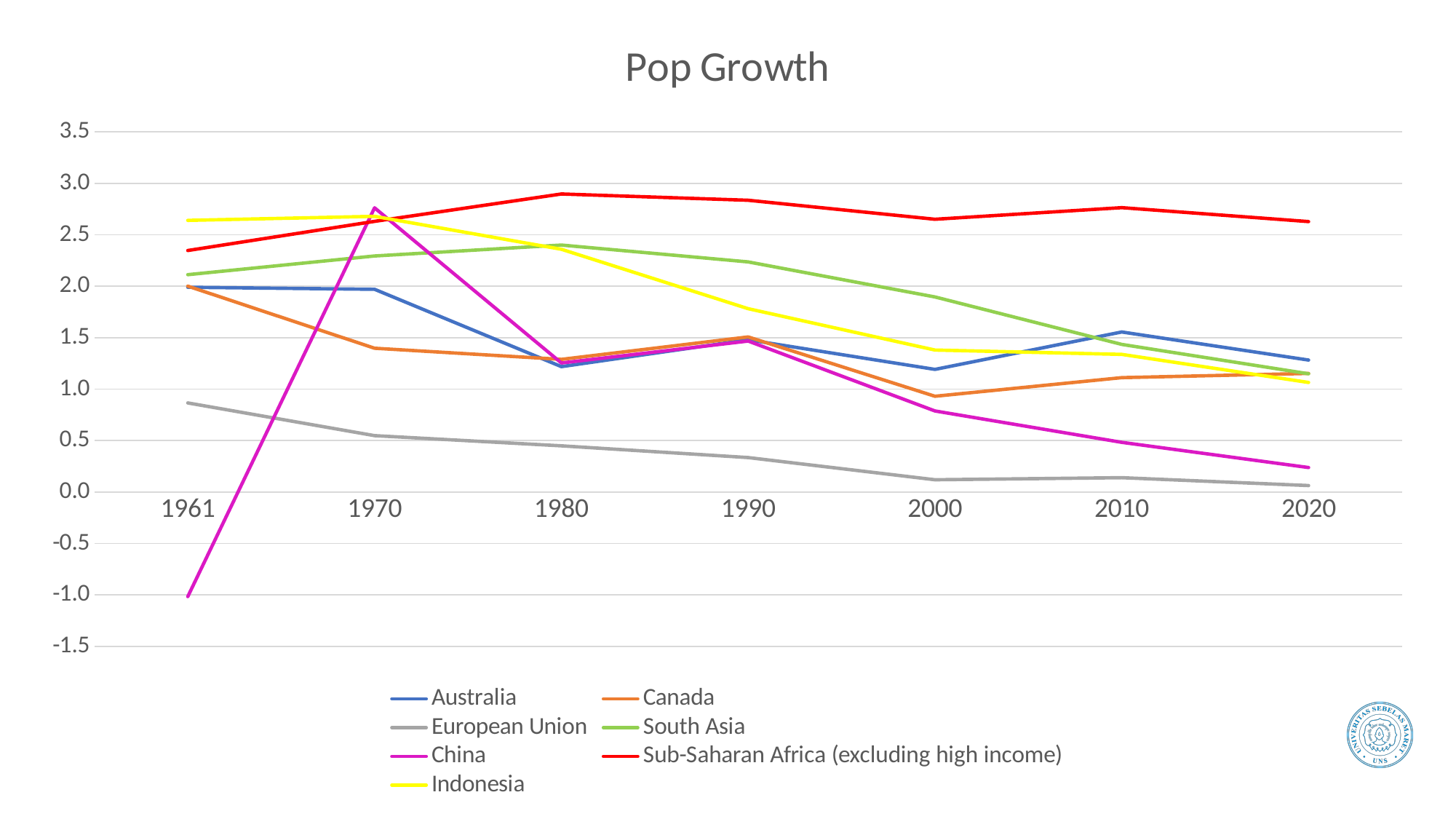

### Chart: Pop Growth

| Category | Australia | Canada | European Union | South Asia | China | Sub-Saharan Africa (excluding high income) | Indonesia |
|---|---|---|---|---|---|---|---|
| 1961 | 1.9897400460104 | 2.00112211044303 | 0.8664211727758158 | 2.112315991879953 | -1.01552778731319 | 2.3471980138128714 | 2.63983515937604 |
| 1970 | 1.97018887868806 | 1.39783160033129 | 0.5481121673600597 | 2.293984129773065 | 2.76167556645304 | 2.6303028049479877 | 2.67911819441204 |
| 1980 | 1.21894271014757 | 1.28959497847156 | 0.449192844770522 | 2.400168365406003 | 1.25422105193987 | 2.8961051945556306 | 2.3592787077462 |
| 1990 | 1.47997801595662 | 1.50766067284807 | 0.3352302663330704 | 2.2362023172592274 | 1.46730321087928 | 2.83525709113664 | 1.7820550143316 |
| 2000 | 1.19227232344832 | 0.931281553452429 | 0.1196635888285158 | 1.8957380065313174 | 0.787956592953992 | 2.650729693261411 | 1.37990809661569 |
| 2010 | 1.55548958906995 | 1.11186407517168 | 0.1393942359791538 | 1.4349216281588184 | 0.482959688678361 | 2.7635194874371223 | 1.3377824768766 |
| 2020 | 1.28293313733698 | 1.15279707717736 | 0.06298823318704194 | 1.1496840659715417 | 0.238040870229883 | 2.6279801927478132 | 1.06517898587775 |